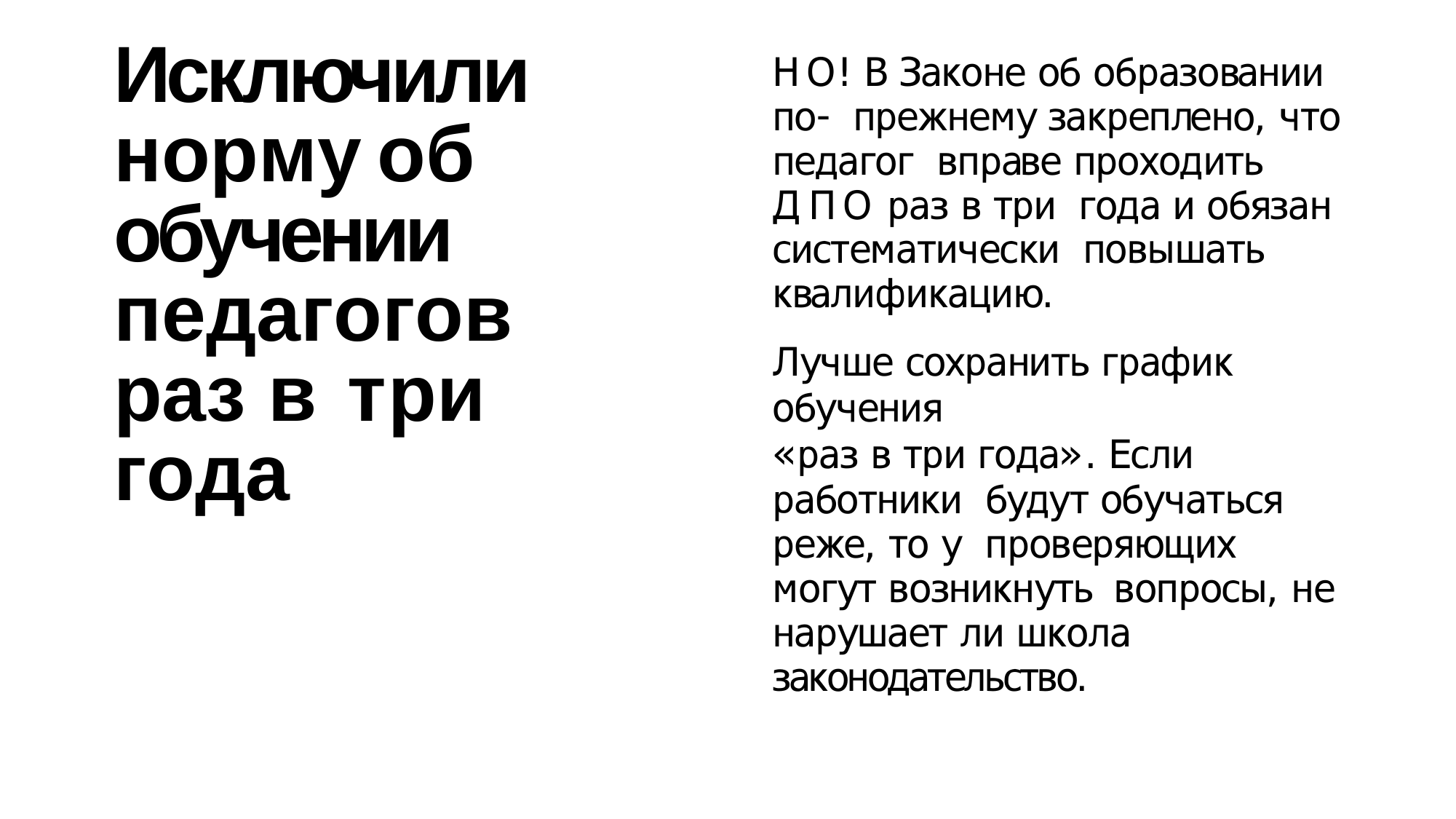

# Исключили  норму об  обучении  педагогов раз в  три года
НО! В Законе об образовании по-  прежнему закреплено, что педагог  вправе проходить ДПО раз в три  года и обязан систематически  повышать квалификацию.
Лучше сохранить график обучения
«раз в три года». Если работники  будут обучаться реже, то у  проверяющих могут возникнуть  вопросы, не нарушает ли школа  законодательство.